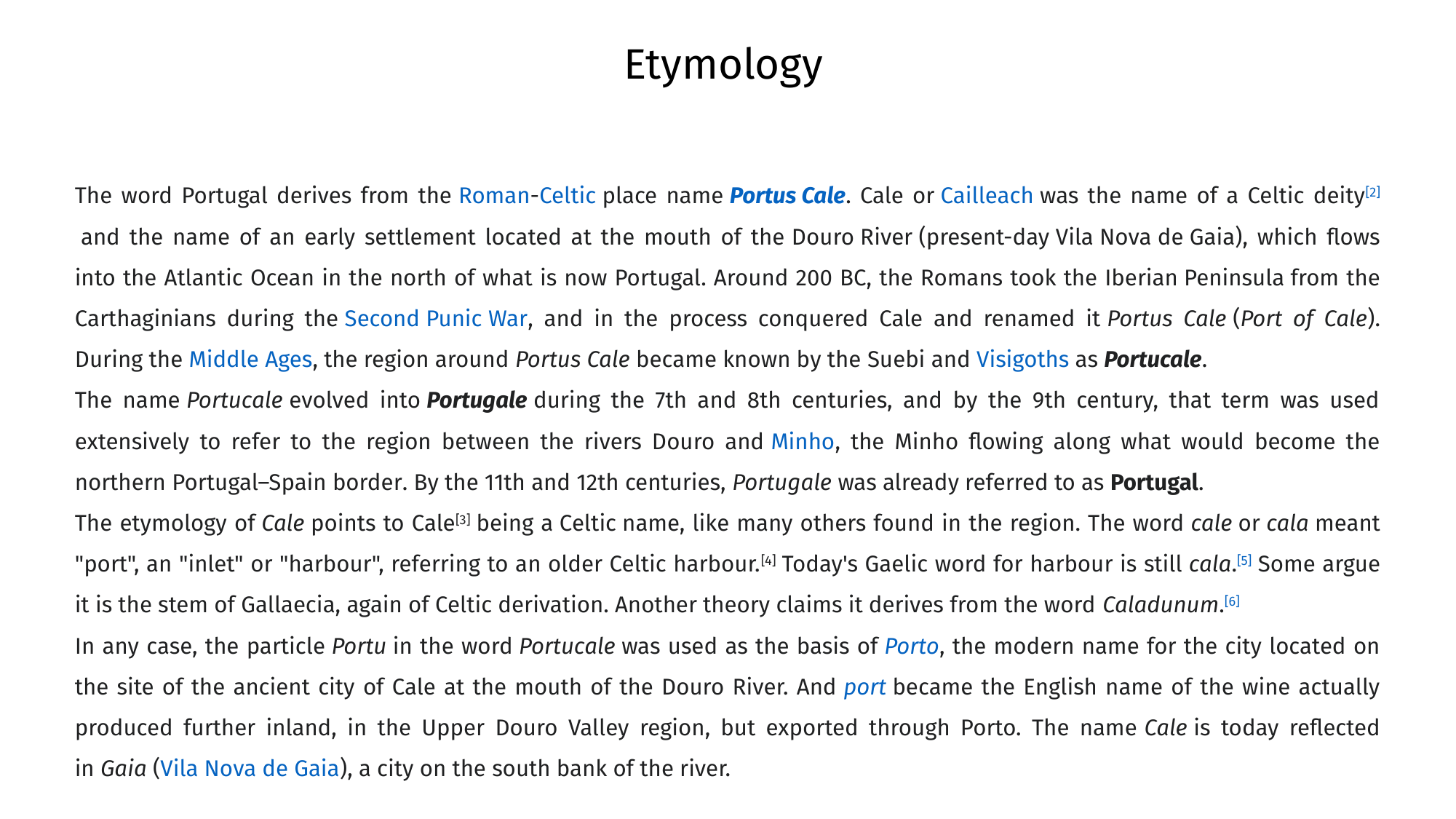

Etymology
The word Portugal derives from the Roman-Celtic place name Portus Cale. Cale or Cailleach was the name of a Celtic deity[2] and the name of an early settlement located at the mouth of the Douro River (present-day Vila Nova de Gaia), which flows into the Atlantic Ocean in the north of what is now Portugal. Around 200 BC, the Romans took the Iberian Peninsula from the Carthaginians during the Second Punic War, and in the process conquered Cale and renamed it Portus Cale (Port of Cale). During the Middle Ages, the region around Portus Cale became known by the Suebi and Visigoths as Portucale.
The name Portucale evolved into Portugale during the 7th and 8th centuries, and by the 9th century, that term was used extensively to refer to the region between the rivers Douro and Minho, the Minho flowing along what would become the northern Portugal–Spain border. By the 11th and 12th centuries, Portugale was already referred to as Portugal.
The etymology of Cale points to Cale[3] being a Celtic name, like many others found in the region. The word cale or cala meant "port", an "inlet" or "harbour", referring to an older Celtic harbour.[4] Today's Gaelic word for harbour is still cala.[5] Some argue it is the stem of Gallaecia, again of Celtic derivation. Another theory claims it derives from the word Caladunum.[6]
In any case, the particle Portu in the word Portucale was used as the basis of Porto, the modern name for the city located on the site of the ancient city of Cale at the mouth of the Douro River. And port became the English name of the wine actually produced further inland, in the Upper Douro Valley region, but exported through Porto. The name Cale is today reflected in Gaia (Vila Nova de Gaia), a city on the south bank of the river.